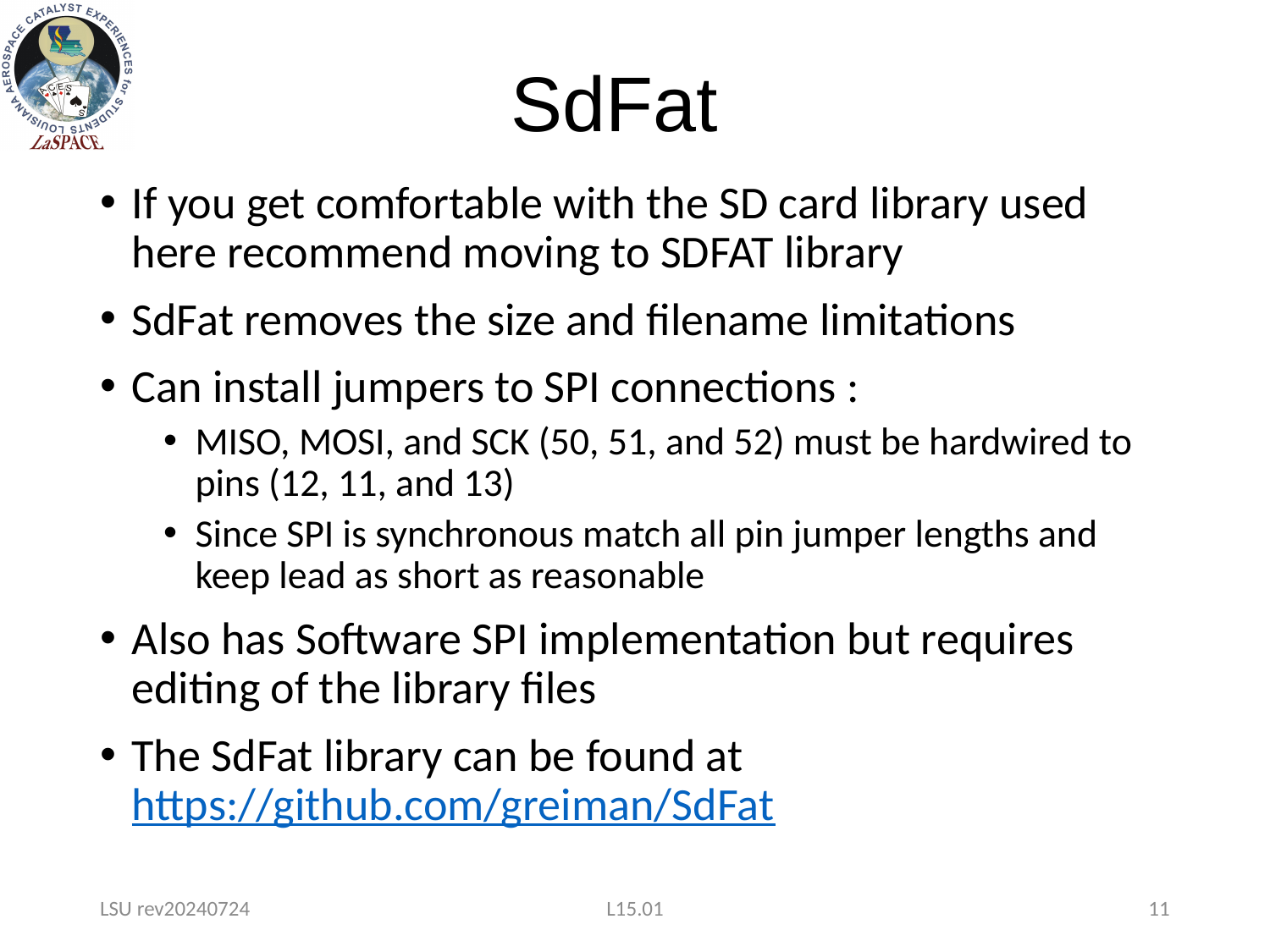

# SdFat
If you get comfortable with the SD card library used here recommend moving to SDFAT library
SdFat removes the size and filename limitations
Can install jumpers to SPI connections :
MISO, MOSI, and SCK (50, 51, and 52) must be hardwired to pins (12, 11, and 13)
Since SPI is synchronous match all pin jumper lengths and keep lead as short as reasonable
Also has Software SPI implementation but requires editing of the library files
The SdFat library can be found at https://github.com/greiman/SdFat

LSU rev20240724
L15.01
11